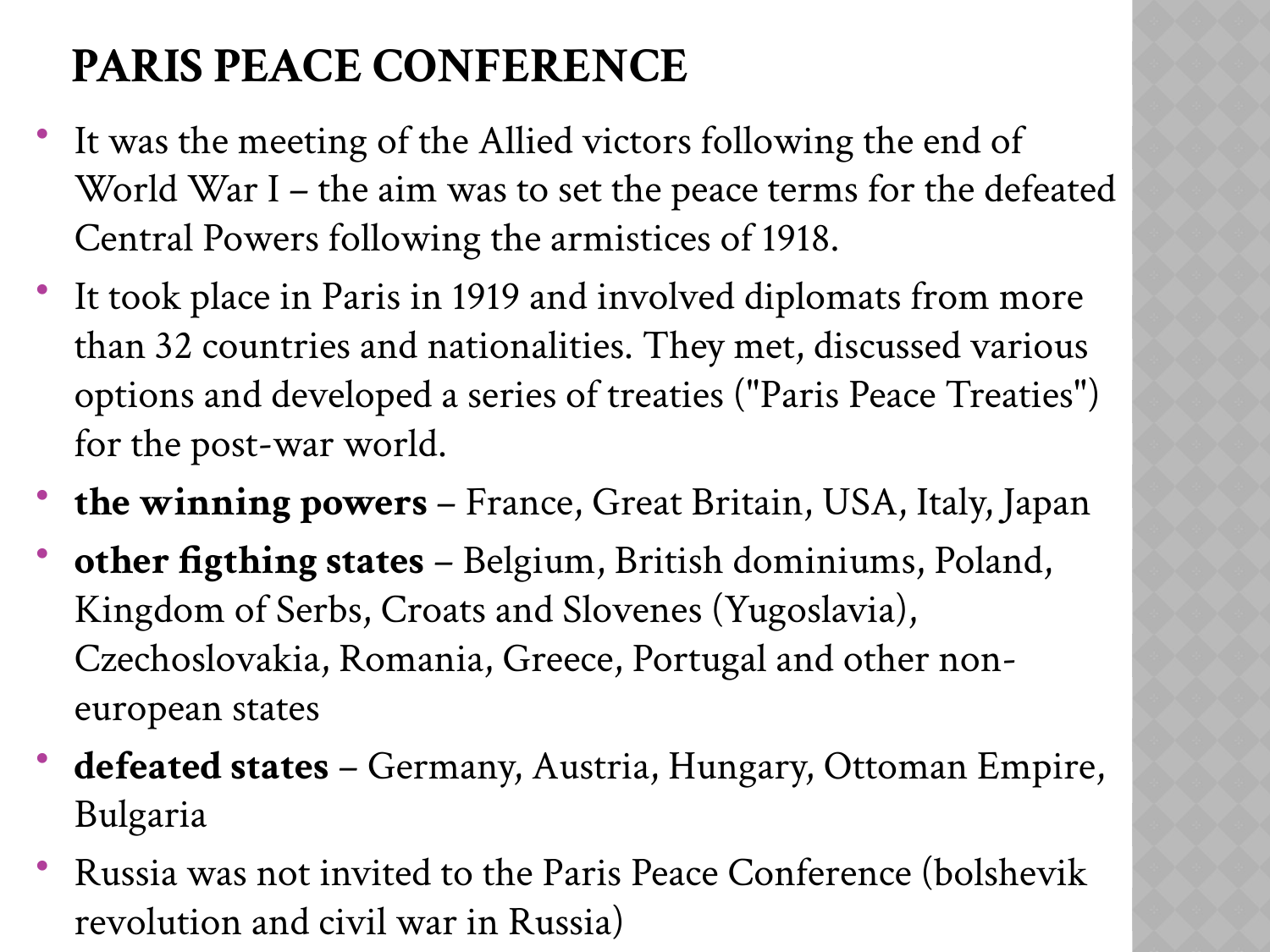

# Paris Peace Conference
It was the meeting of the Allied victors following the end of World War I – the aim was to set the peace terms for the defeated Central Powers following the armistices of 1918.
It took place in Paris in 1919 and involved diplomats from more than 32 countries and nationalities. They met, discussed various options and developed a series of treaties ("Paris Peace Treaties") for the post-war world.
the winning powers – France, Great Britain, USA, Italy, Japan
other figthing states – Belgium, British dominiums, Poland, Kingdom of Serbs, Croats and Slovenes (Yugoslavia), Czechoslovakia, Romania, Greece, Portugal and other non-european states
defeated states – Germany, Austria, Hungary, Ottoman Empire, Bulgaria
Russia was not invited to the Paris Peace Conference (bolshevik revolution and civil war in Russia)